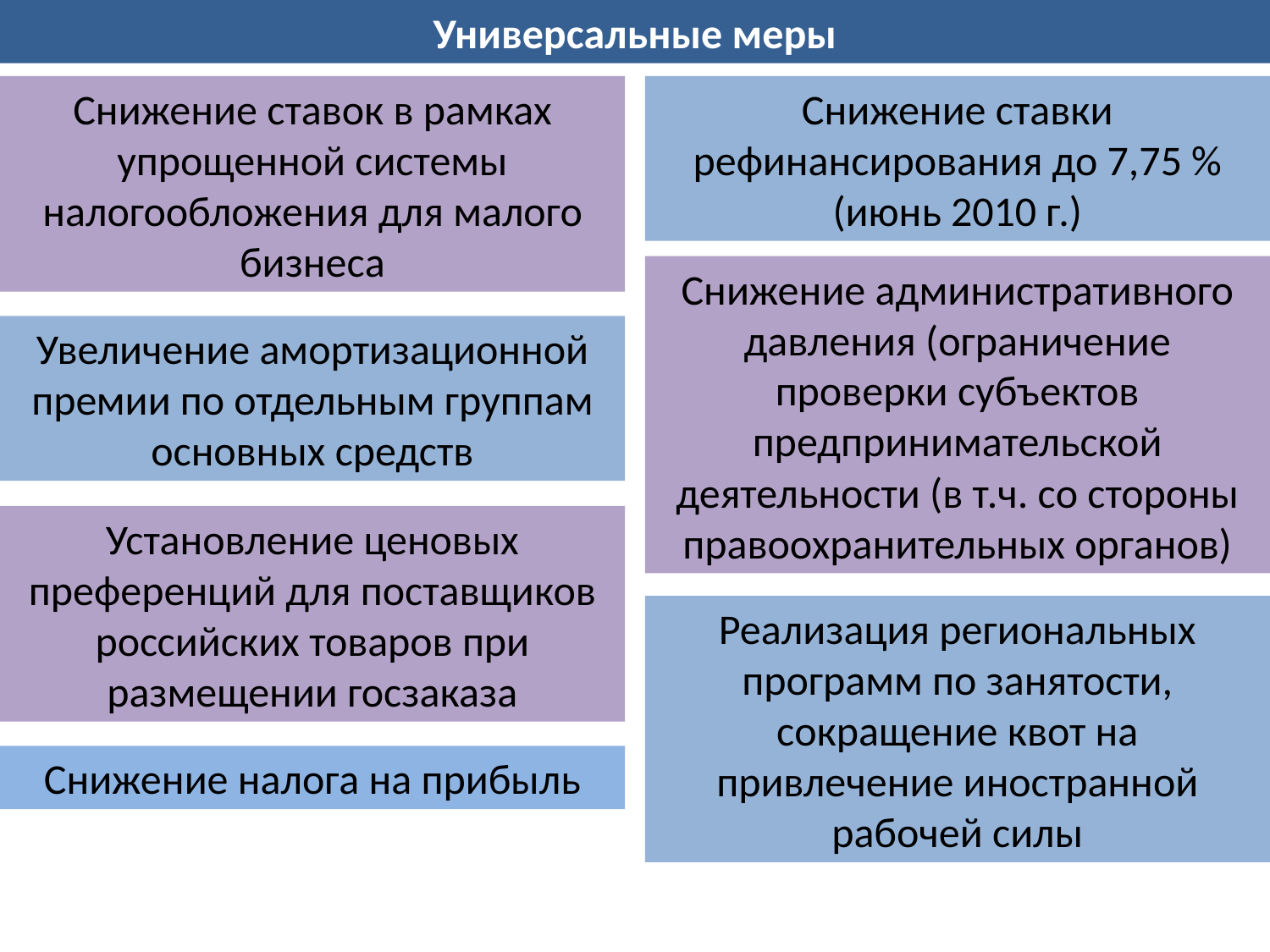

Универсальные меры
Снижение ставок в рамках упрощенной системы налогообложения для малого бизнеса
Снижение ставки рефинансирования до 7,75 % (июнь 2010 г.)
Снижение административного давления (ограничение проверки субъектов предпринимательской деятельности (в т.ч. со стороны правоохранительных органов)
Увеличение амортизационной премии по отдельным группам основных средств
Установление ценовых преференций для поставщиков российских товаров при размещении госзаказа
Реализация региональных программ по занятости, сокращение квот на привлечение иностранной рабочей силы
Снижение налога на прибыль